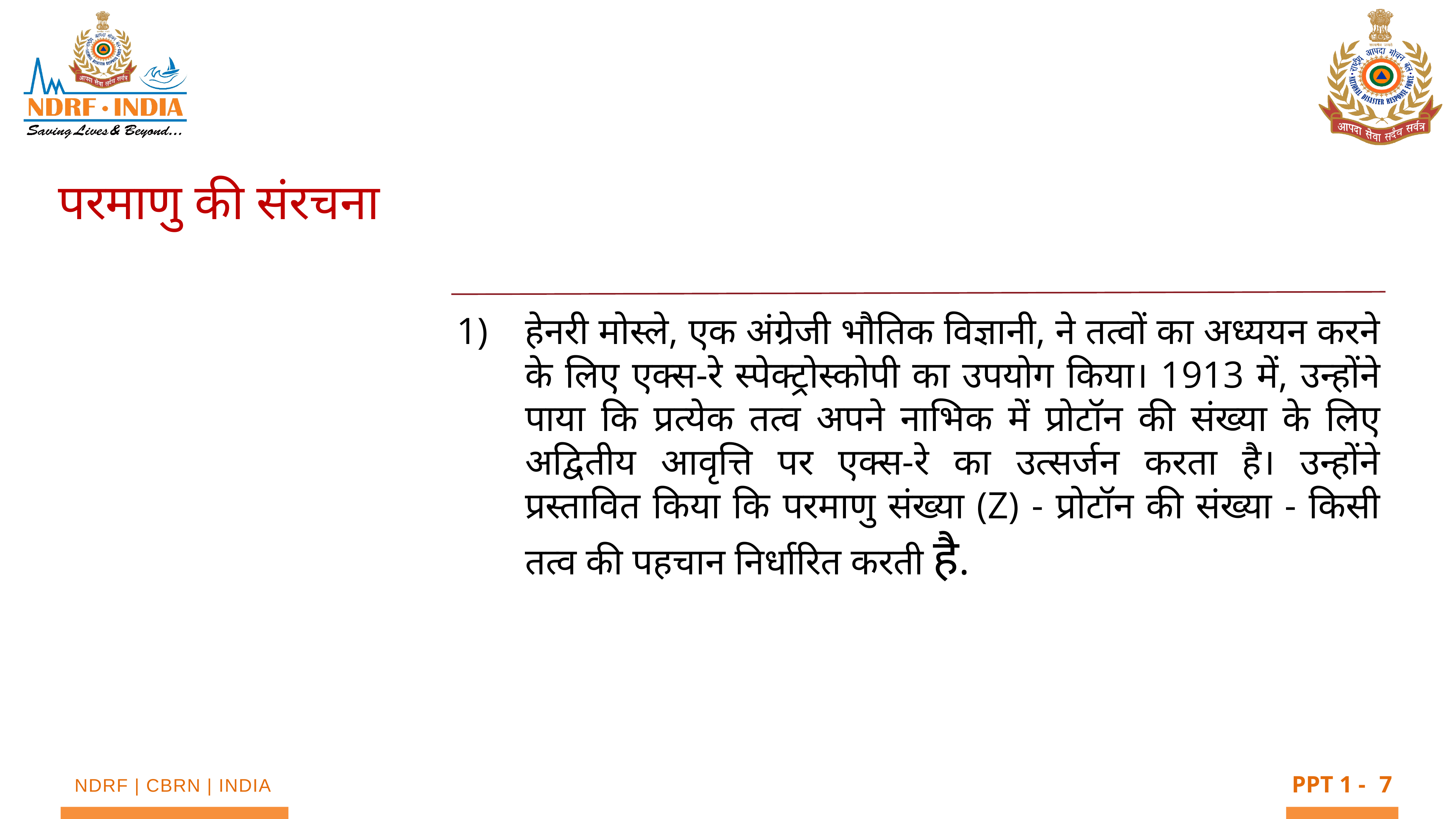

परमाणु की संरचना
हेनरी मोस्ले, एक अंग्रेजी भौतिक विज्ञानी, ने तत्वों का अध्ययन करने के लिए एक्स-रे स्पेक्ट्रोस्कोपी का उपयोग किया। 1913 में, उन्होंने पाया कि प्रत्येक तत्व अपने नाभिक में प्रोटॉन की संख्या के लिए अद्वितीय आवृत्ति पर एक्स-रे का उत्सर्जन करता है। उन्होंने प्रस्तावित किया कि परमाणु संख्या (Z) - प्रोटॉन की संख्या - किसी तत्व की पहचान निर्धारित करती है.